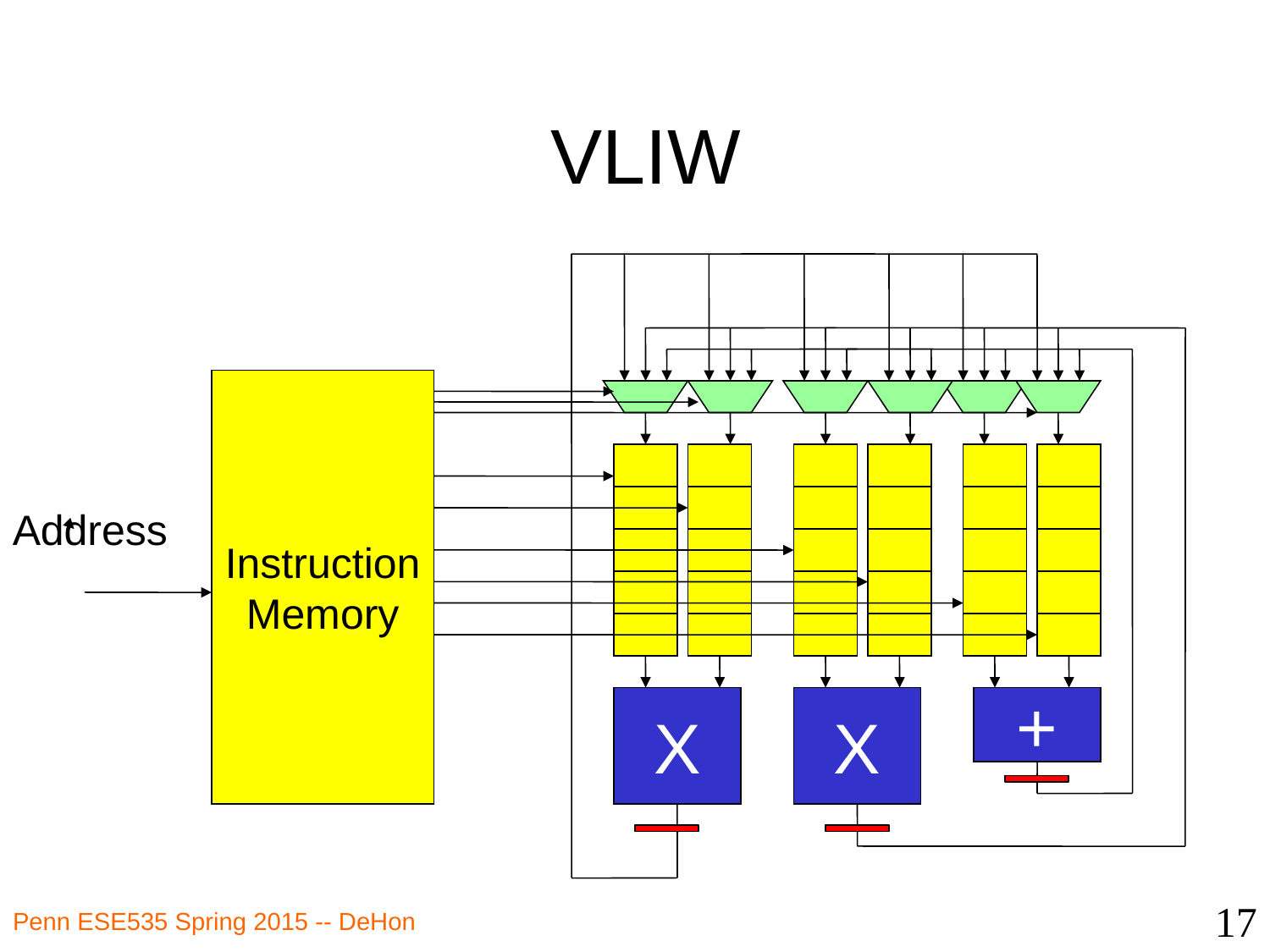

# VLIW

X

Instruction
Memory

Address

X
+

17
Penn ESE535 Spring 2015 -- DeHon